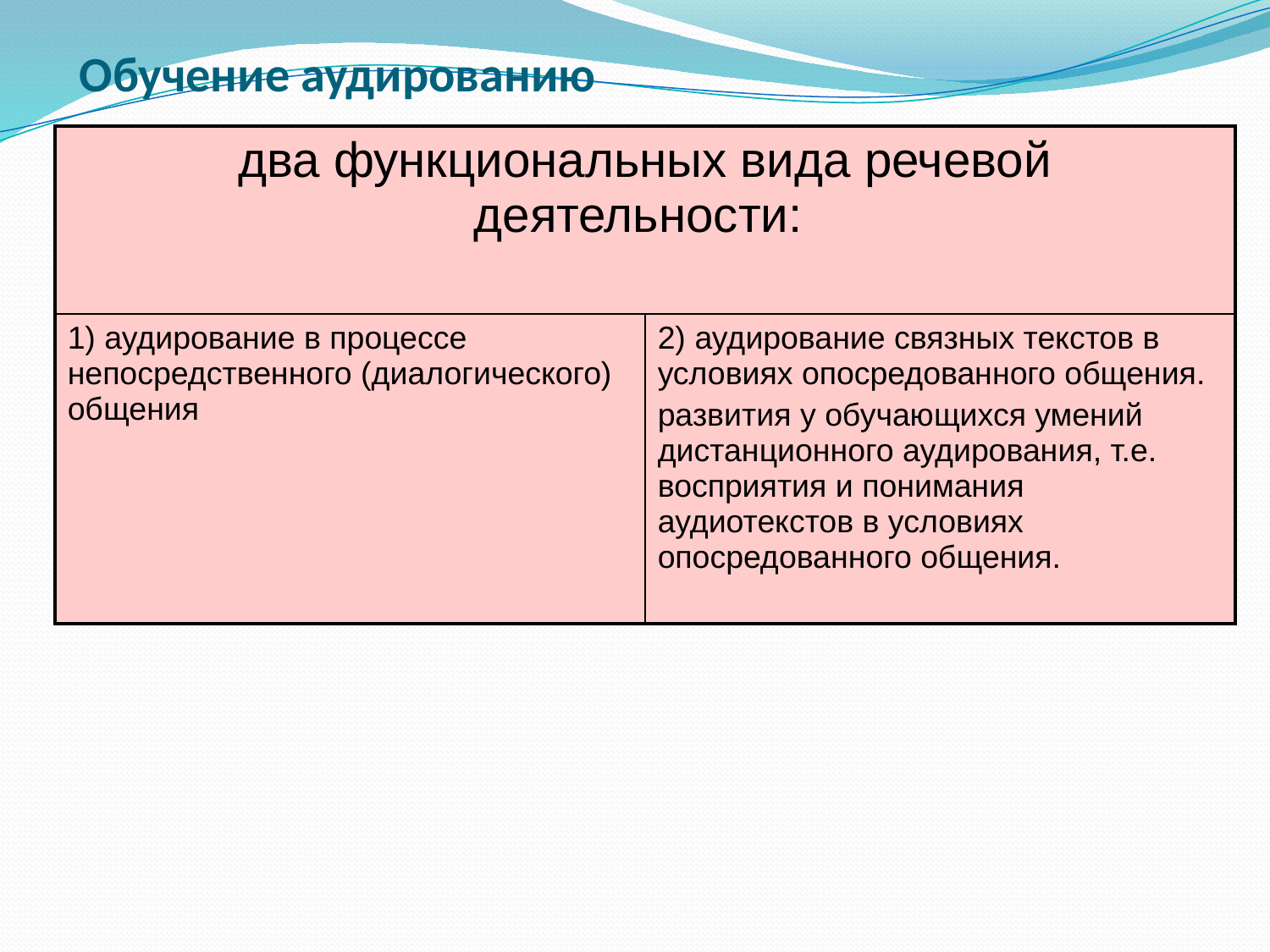

# Обучение аудированию
| два функциональных вида речевой деятельности: |  |
| --- | --- |
| 1) аудирование в процессе непосредственного (диалогического) общения | 2) аудирование связных текстов в условиях опосредованного общения. развития у обучающихся умений дистанционного аудирования, т.е. восприятия и понимания аудиотекстов в условиях опосредованного общения. |